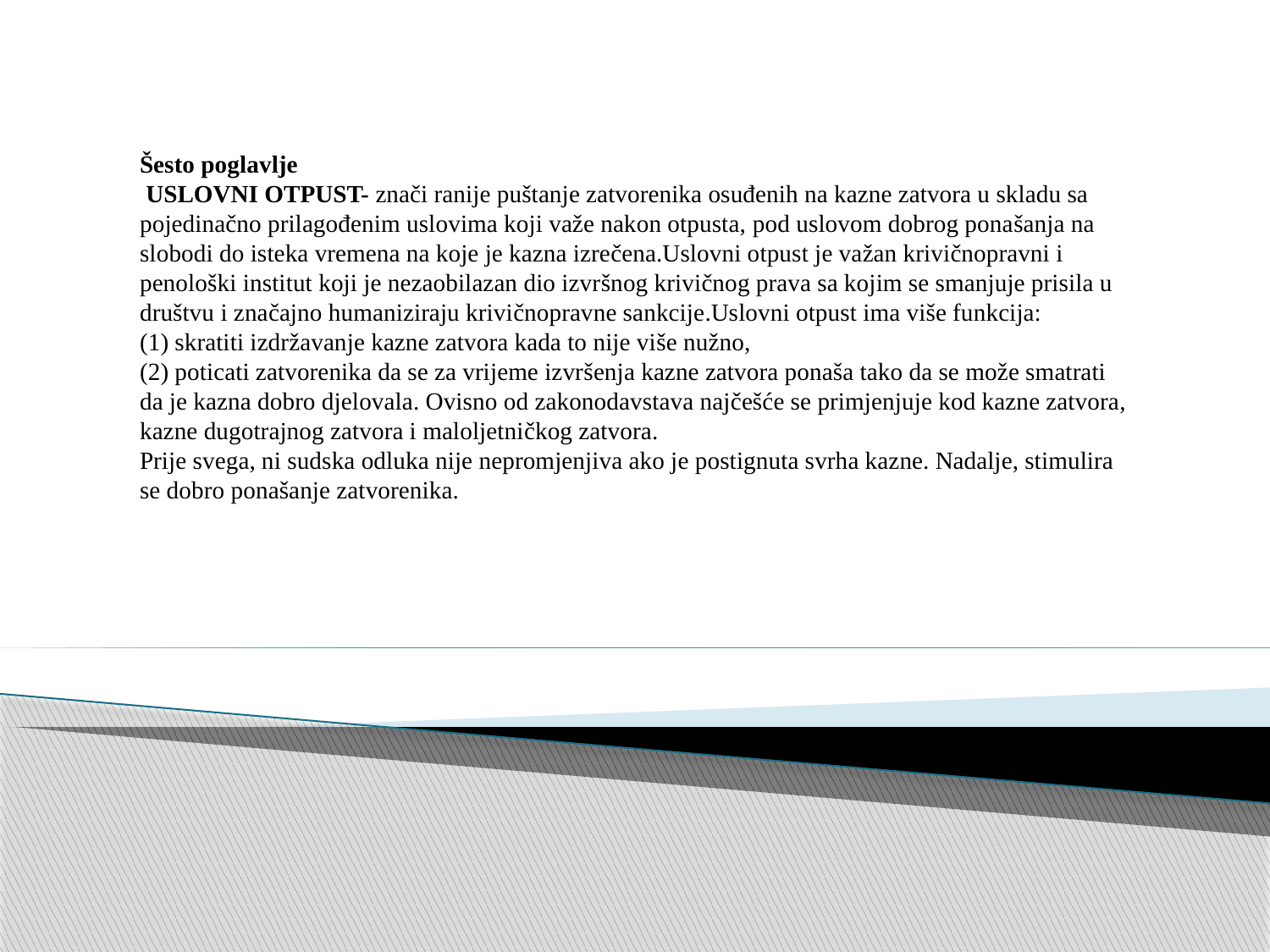

Šesto poglavlje
 USLOVNI OTPUST- znači ranije puštanje zatvorenika osuđenih na kazne zatvora u skladu sa pojedinačno prilagođenim uslovima koji važe nakon otpusta, pod uslovom dobrog ponašanja na slobodi do isteka vremena na koje je kazna izrečena.Uslovni otpust je važan krivičnopravni i penološki institut koji je nezaobilazan dio izvršnog krivičnog prava sa kojim se smanjuje prisila u društvu i značajno humaniziraju krivičnopravne sankcije.Uslovni otpust ima više funkcija:
(1) skratiti izdržavanje kazne zatvora kada to nije više nužno,
(2) poticati zatvorenika da se za vrijeme izvršenja kazne zatvora ponaša tako da se može smatrati da je kazna dobro djelovala. Ovisno od zakonodavstava najčešće se primjenjuje kod kazne zatvora, kazne dugotrajnog zatvora i maloljetničkog zatvora.
Prije svega, ni sudska odluka nije nepromjenjiva ako je postignuta svrha kazne. Nadalje, stimulira se dobro ponašanje zatvorenika.